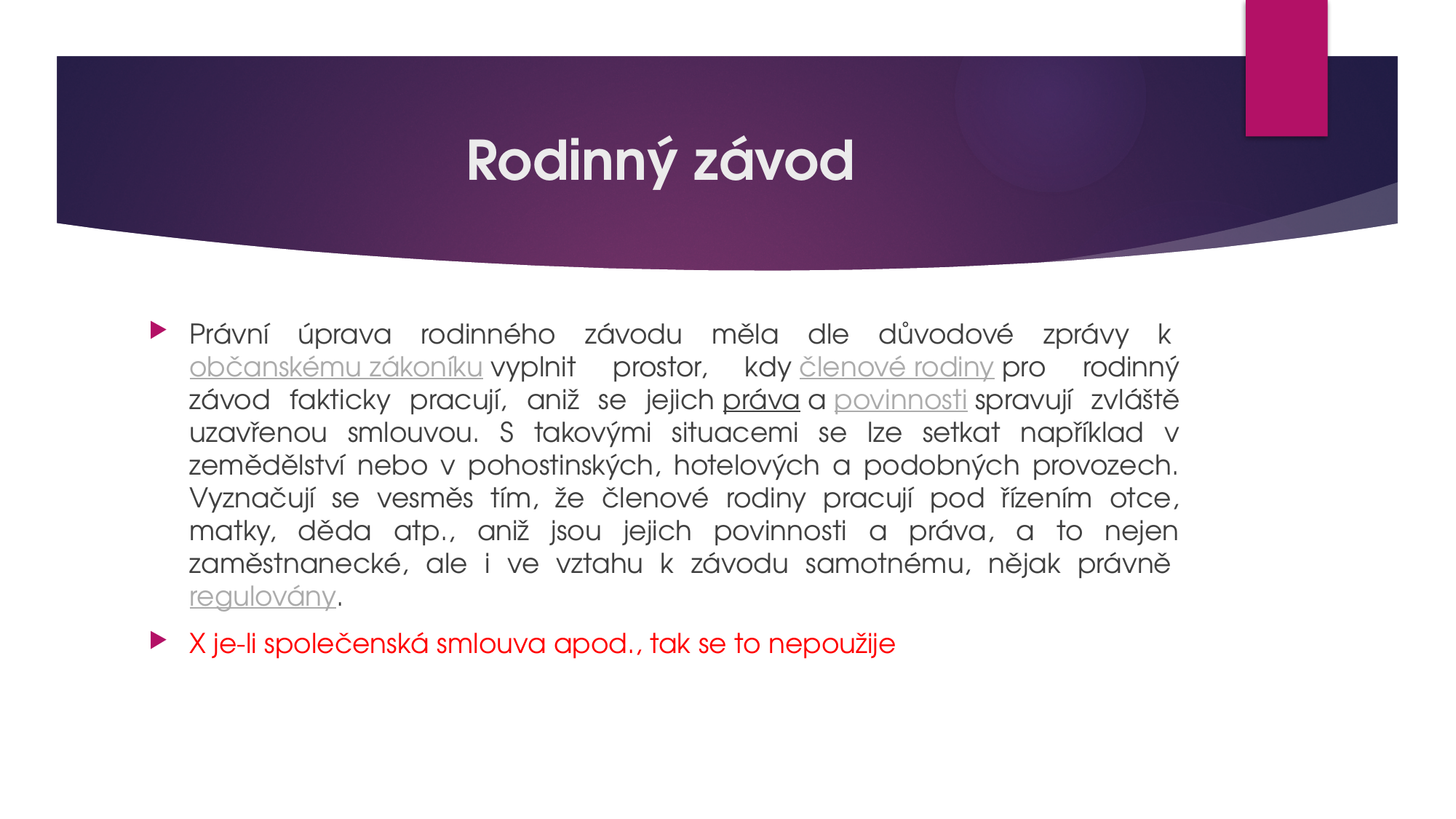

# Rodinný závod
Právní úprava rodinného závodu měla dle důvodové zprávy k občanskému zákoníku vyplnit prostor, kdy členové rodiny pro rodinný závod fakticky pracují, aniž se jejich práva a povinnosti spravují zvláště uzavřenou smlouvou. S takovými situacemi se lze setkat například v zemědělství nebo v pohostinských, hotelových a podobných provozech. Vyznačují se vesměs tím, že členové rodiny pracují pod řízením otce, matky, děda atp., aniž jsou jejich povinnosti a práva, a to nejen zaměstnanecké, ale i ve vztahu k závodu samotnému, nějak právně regulovány.
X je-li společenská smlouva apod., tak se to nepoužije